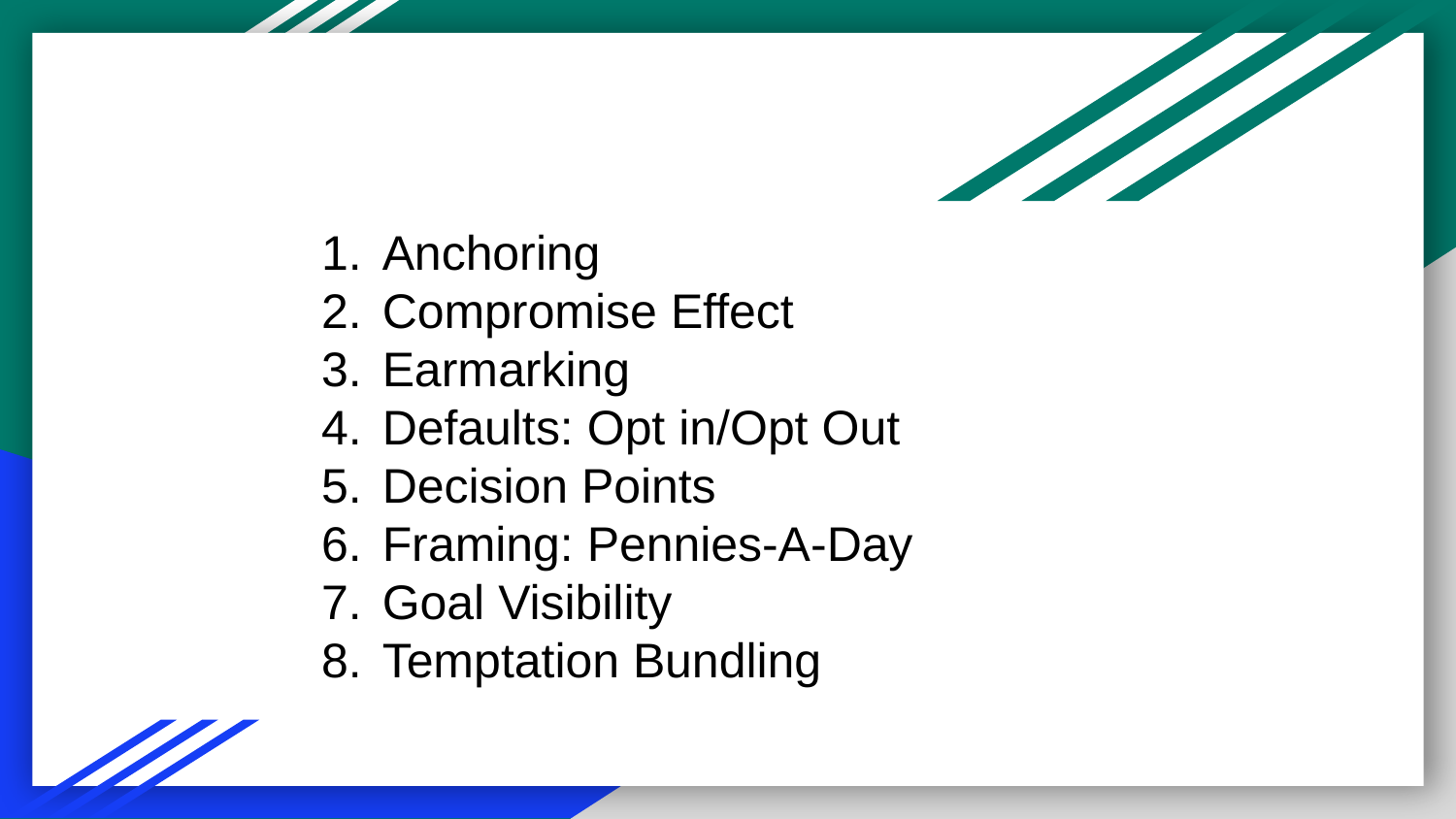

# Anchoring
Compromise Effect
Earmarking
Defaults: Opt in/Opt Out
Decision Points
Framing: Pennies-A-Day
Goal Visibility
Temptation Bundling